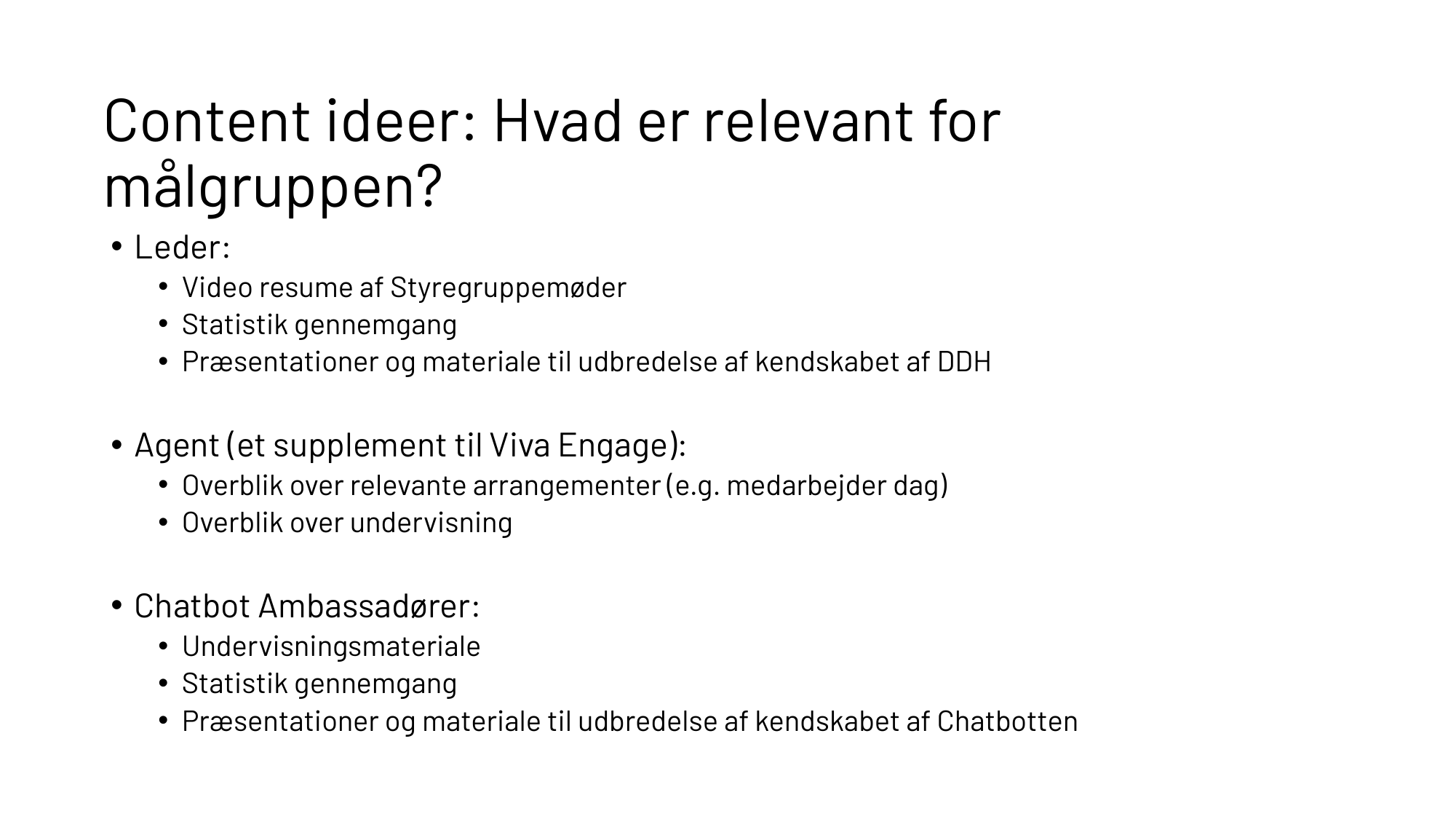

Content ideer: Hvad er relevant for målgruppen?
Leder:
Video resume af Styregruppemøder
Statistik gennemgang
Præsentationer og materiale til udbredelse af kendskabet af DDH

Agent (et supplement til Viva Engage):
Overblik over relevante arrangementer (e.g. medarbejder dag)
Overblik over undervisning

Chatbot Ambassadører:
Undervisningsmateriale
Statistik gennemgang
Præsentationer og materiale til udbredelse af kendskabet af Chatbotten